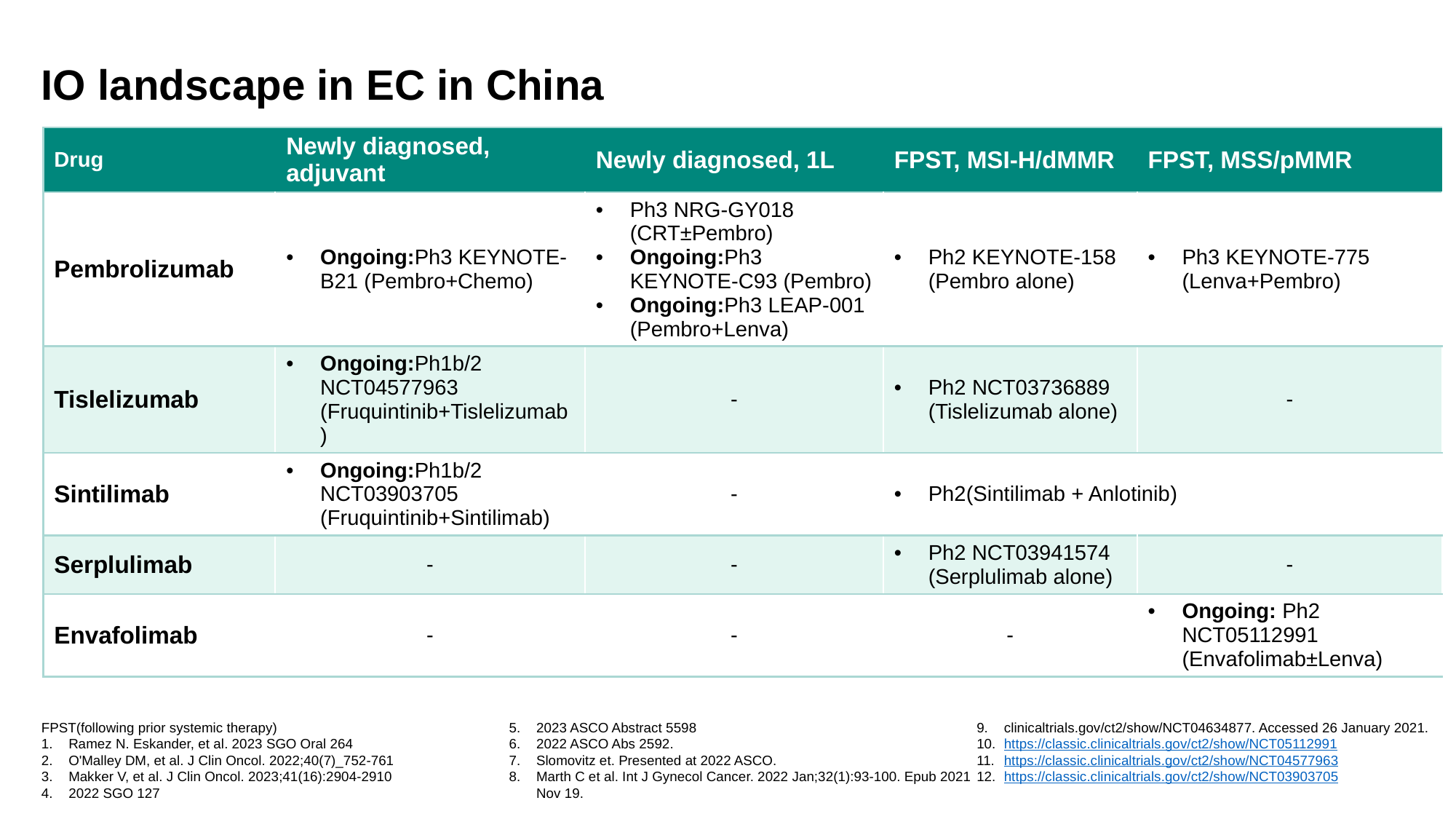

IO landscape in EC in China
| Drug | Newly diagnosed, adjuvant | Newly diagnosed, 1L | FPST, MSI-H/dMMR | FPST, MSS/pMMR |
| --- | --- | --- | --- | --- |
| Pembrolizumab | Ongoing:Ph3 KEYNOTE-B21 (Pembro+Chemo) | Ph3 NRG-GY018 (CRT±Pembro) Ongoing:Ph3 KEYNOTE-C93 (Pembro) Ongoing:Ph3 LEAP-001 (Pembro+Lenva) | Ph2 KEYNOTE-158 (Pembro alone) | Ph3 KEYNOTE-775 (Lenva+Pembro) |
| Tislelizumab | Ongoing:Ph1b/2 NCT04577963 (Fruquintinib+Tislelizumab) | - | Ph2 NCT03736889 (Tislelizumab alone) | - |
| Sintilimab | Ongoing:Ph1b/2 NCT03903705 (Fruquintinib+Sintilimab) | - | Ph2(Sintilimab + Anlotinib) |  |
| Serplulimab | - | - | Ph2 NCT03941574 (Serplulimab alone) | - |
| Envafolimab | - | - | - | Ongoing: Ph2 NCT05112991 (Envafolimab±Lenva) |
FPST(following prior systemic therapy)
Ramez N. Eskander, et al. 2023 SGO Oral 264
O'Malley DM, et al. J Clin Oncol. 2022;40(7)_752-761
Makker V, et al. J Clin Oncol. 2023;41(16):2904-2910
2022 SGO 127
2023 ASCO Abstract 5598
2022 ASCO Abs 2592.
Slomovitz et. Presented at 2022 ASCO.
Marth C et al. Int J Gynecol Cancer. 2022 Jan;32(1):93-100. Epub 2021 Nov 19.
clinicaltrials.gov/ct2/show/NCT04634877. Accessed 26 January 2021.
https://classic.clinicaltrials.gov/ct2/show/NCT05112991
https://classic.clinicaltrials.gov/ct2/show/NCT04577963
https://classic.clinicaltrials.gov/ct2/show/NCT03903705